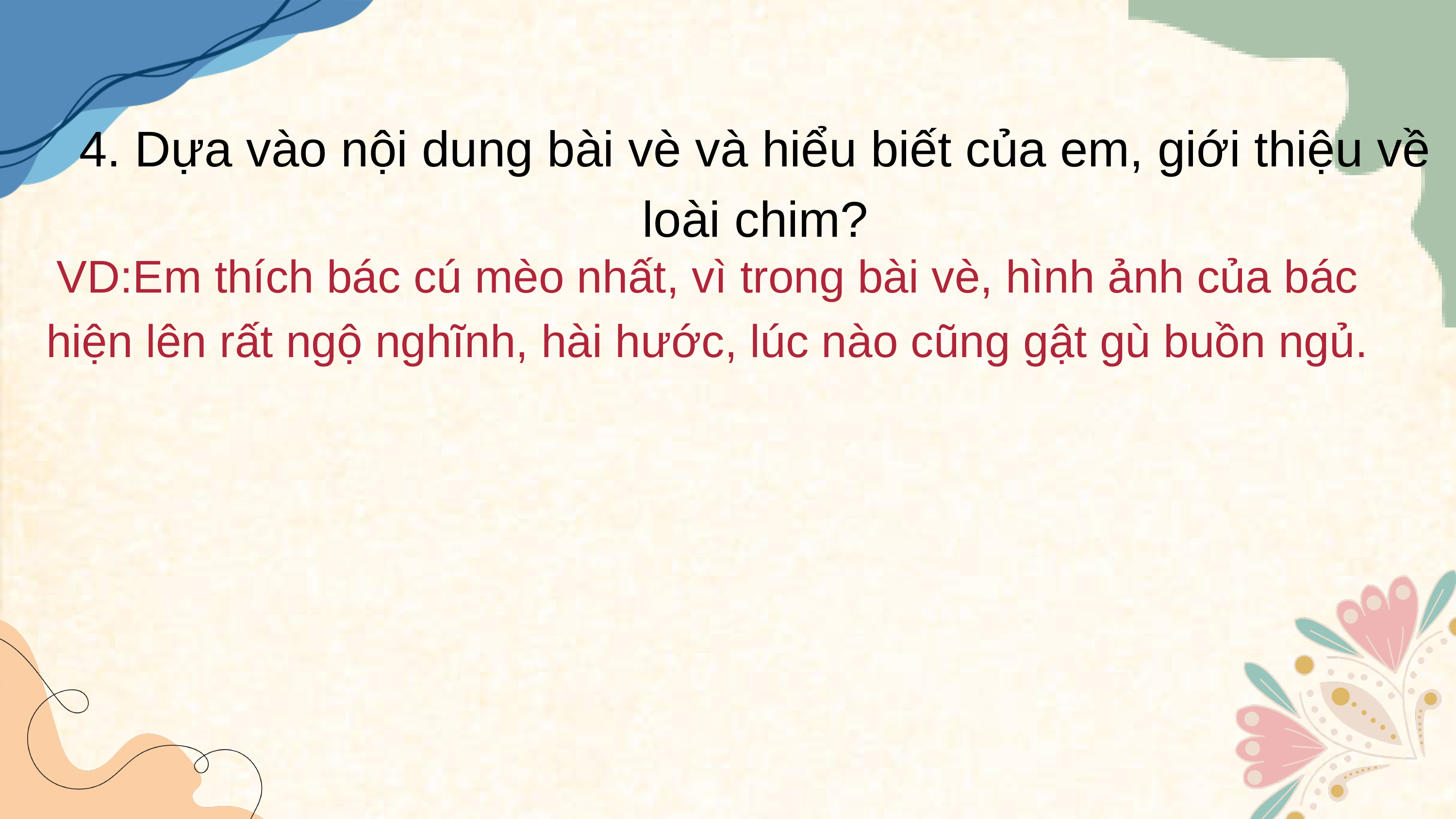

4. Dựa vào nội dung bài vè và hiểu biết của em, giới thiệu về loài chim?
VD:Em thích bác cú mèo nhất, vì trong bài vè, hình ảnh của bác hiện lên rất ngộ nghĩnh, hài hước, lúc nào cũng gật gù buồn ngủ.